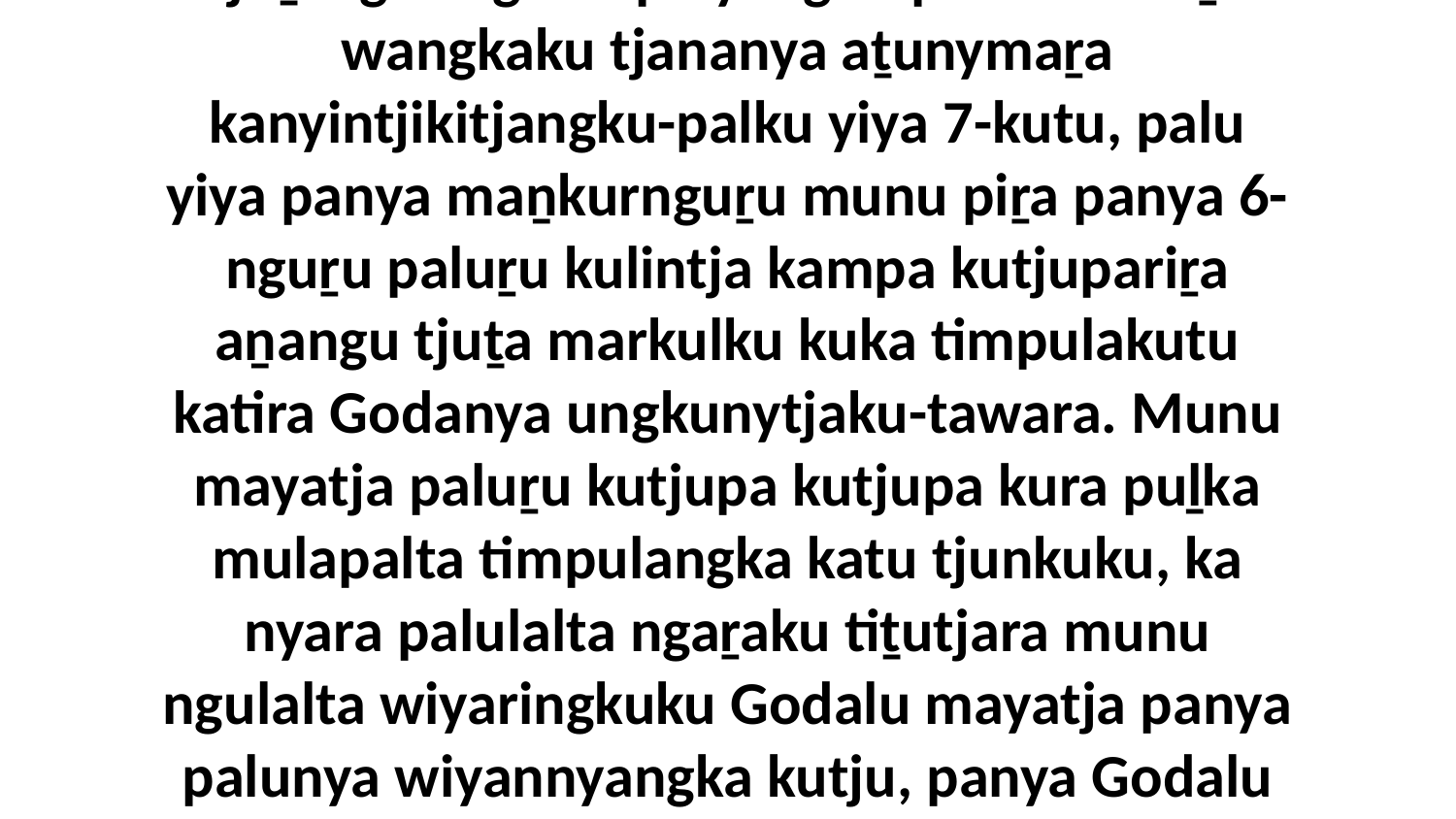

27 “ ‘Ka wati nyara mayatjangku aṉangu tjuṯangka ngunti palyangku-palku kalkuṟa wangkaku tjananya aṯunymaṟa kanyintjikitjangku-palku yiya 7-kutu, palu yiya panya maṉkurnguṟu munu piṟa panya 6-nguṟu paluṟu kulintja kampa kutjupariṟa aṉangu tjuṯa markulku kuka timpulakutu katira Godanya ungkunytjaku-tawara. Munu mayatja paluṟu kutjupa kutjupa kura puḻka mulapalta timpulangka katu tjunkuku, ka nyara palulalta ngaṟaku tiṯutjara munu ngulalta wiyaringkuku Godalu mayatja panya palunya wiyannyangka kutju, panya Godalu ngaṉmanytju kalkuntjatjanungku palyalku alatjiṯu.’ ”